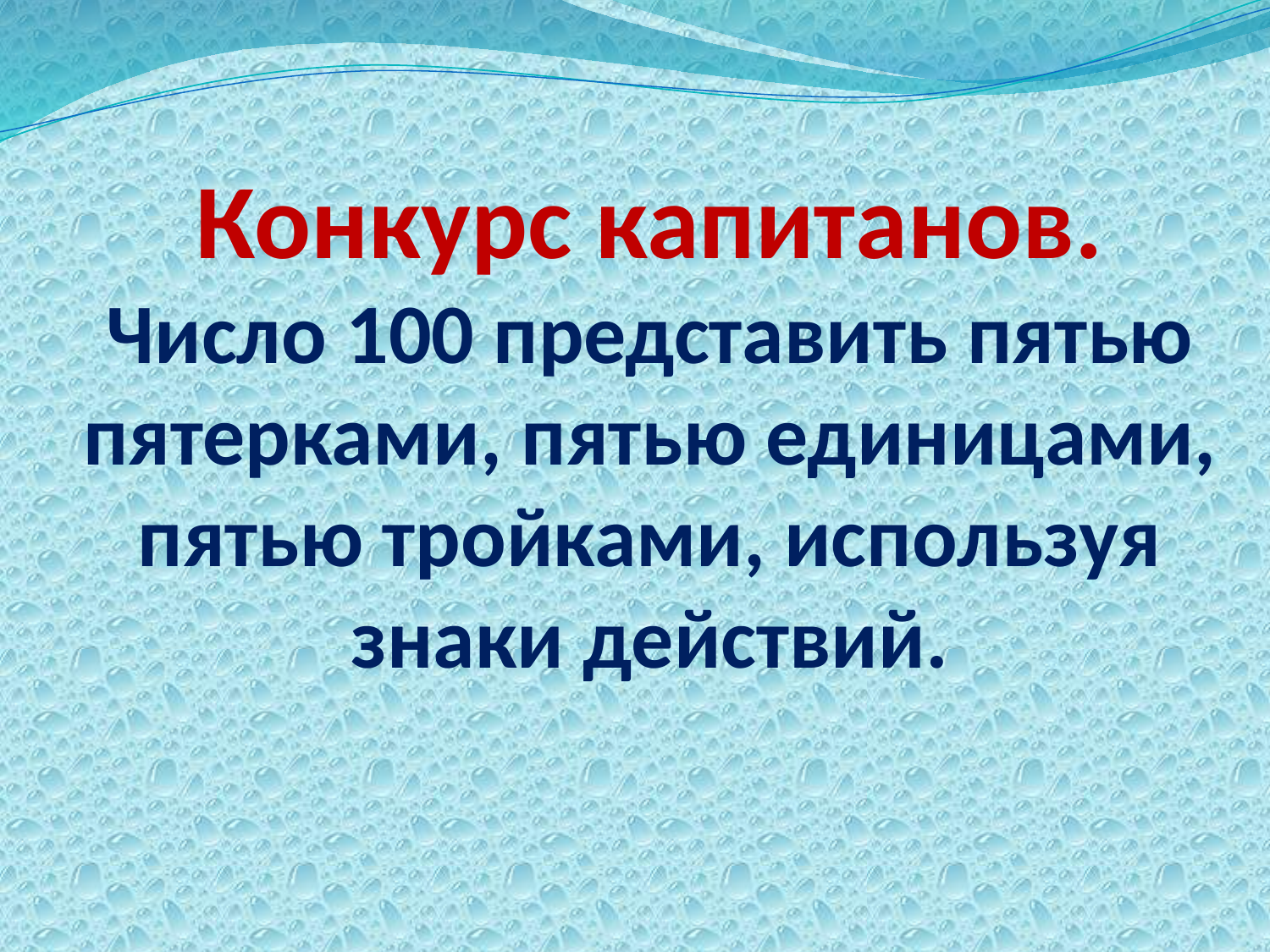

Конкурс капитанов.
Число 100 представить пятью пятерками, пятью единицами, пятью тройками, используя знаки действий.